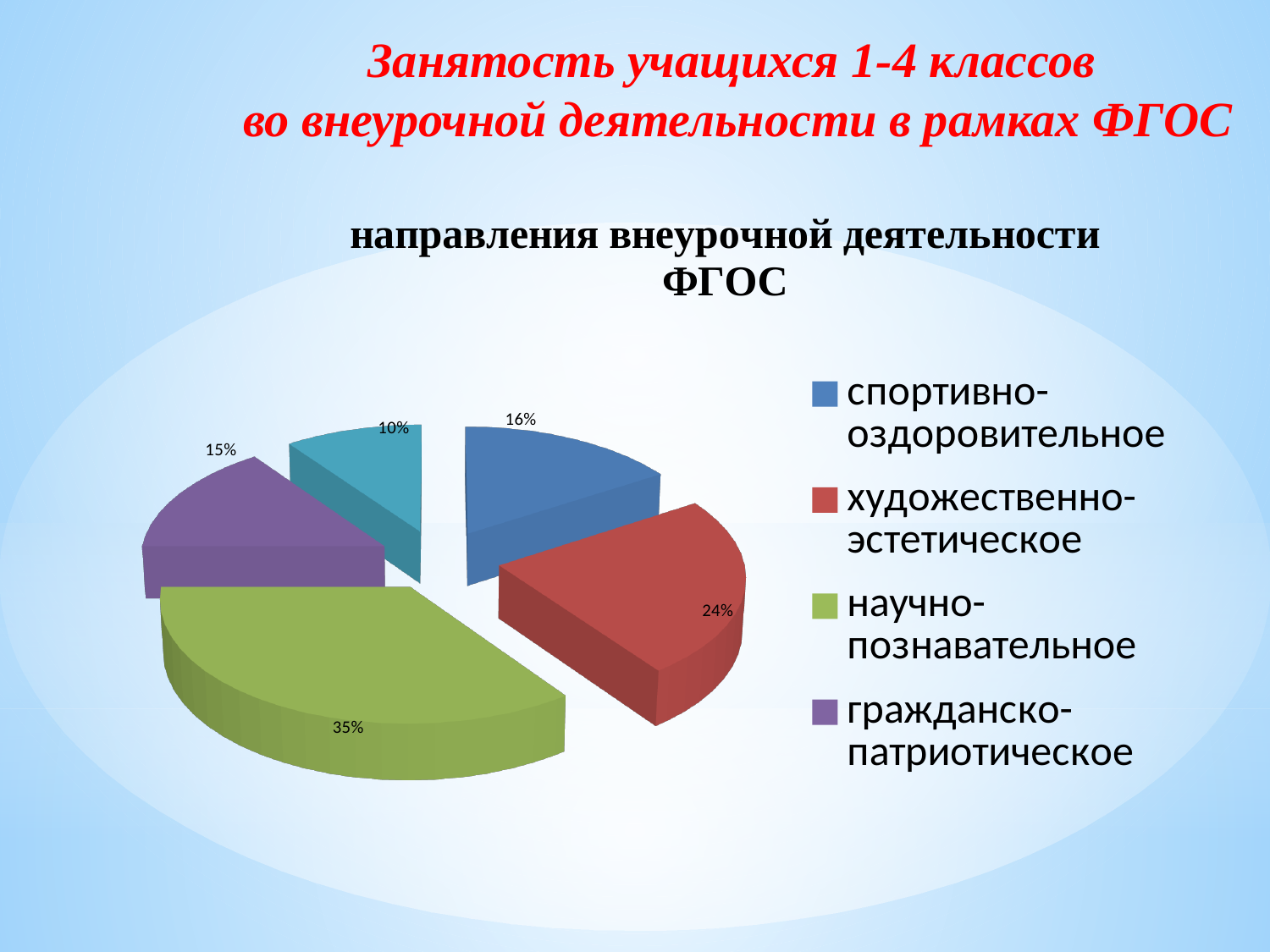

Занятость учащихся 1-4 классов
во внеурочной деятельности в рамках ФГОС

[unsupported chart]